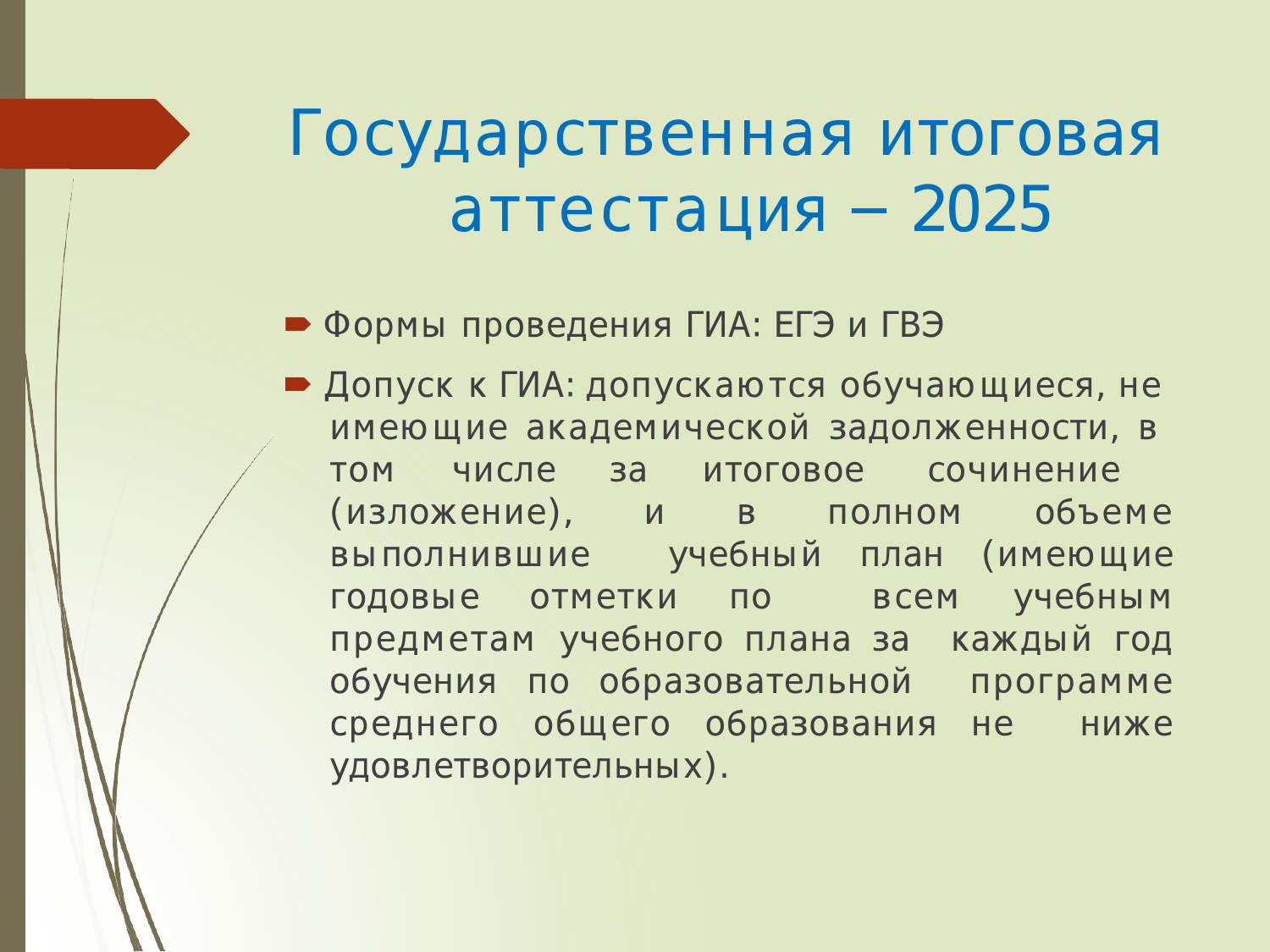

# Государственная итоговая  аттестация – 2025
🠶 Формы проведения ГИА: ЕГЭ и ГВЭ
🠶 Допуск к ГИА: допускаются обучающиеся, не  имеющие академической задолженности, в  том числе за итоговое сочинение  (изложение), и в полном объеме выполнившие  учебный план (имеющие годовые отметки по  всем учебным предметам учебного плана за  каждый год обучения по образовательной  программе среднего общего образования не  ниже удовлетворительных).